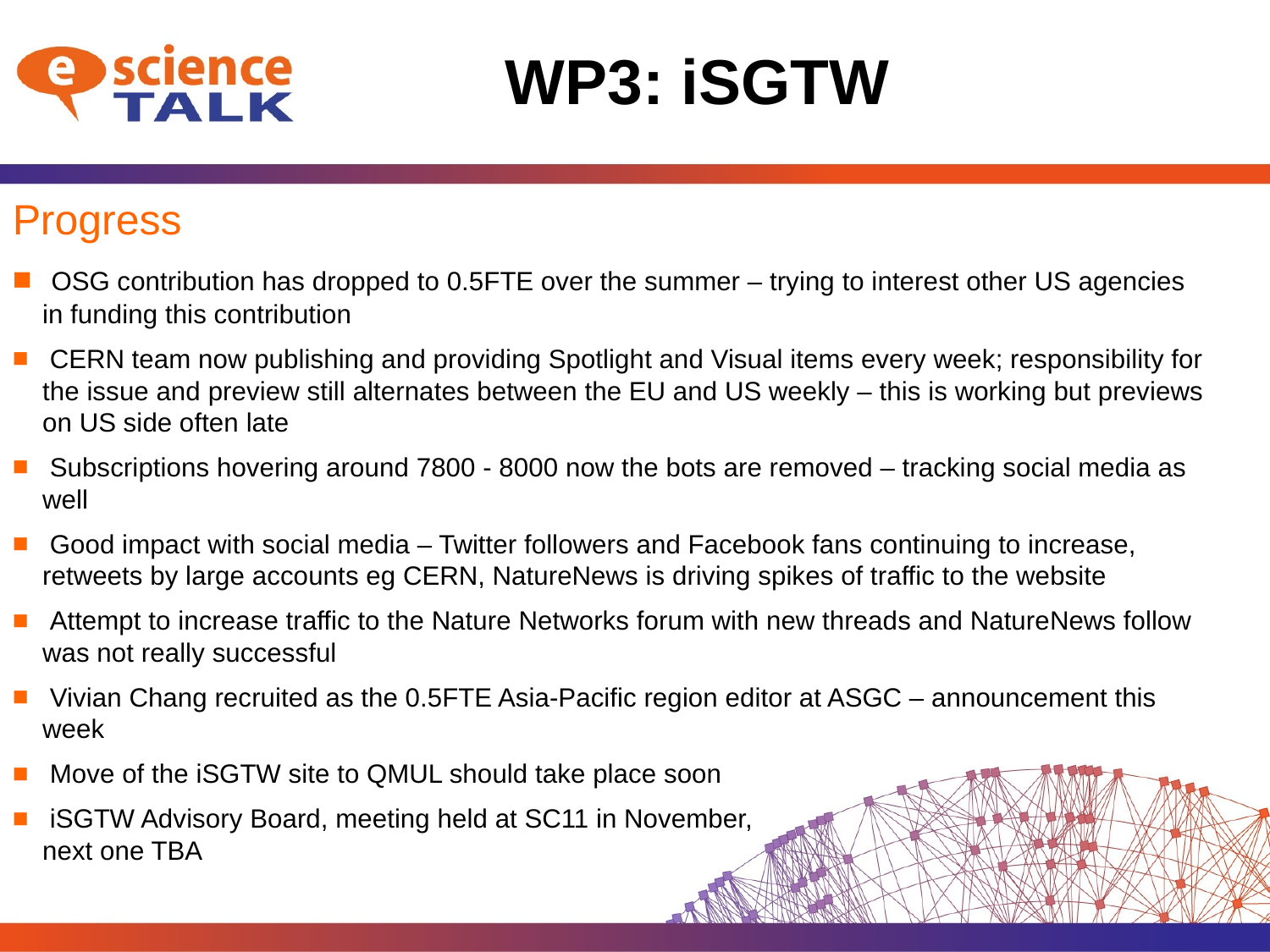

# WP3: iSGTW
Progress
 OSG contribution has dropped to 0.5FTE over the summer – trying to interest other US agencies in funding this contribution
 CERN team now publishing and providing Spotlight and Visual items every week; responsibility for the issue and preview still alternates between the EU and US weekly – this is working but previews on US side often late
 Subscriptions hovering around 7800 - 8000 now the bots are removed – tracking social media as well
 Good impact with social media – Twitter followers and Facebook fans continuing to increase, retweets by large accounts eg CERN, NatureNews is driving spikes of traffic to the website
 Attempt to increase traffic to the Nature Networks forum with new threads and NatureNews follow was not really successful
 Vivian Chang recruited as the 0.5FTE Asia-Pacific region editor at ASGC – announcement this week
 Move of the iSGTW site to QMUL should take place soon
 iSGTW Advisory Board, meeting held at SC11 in November,
next one TBA